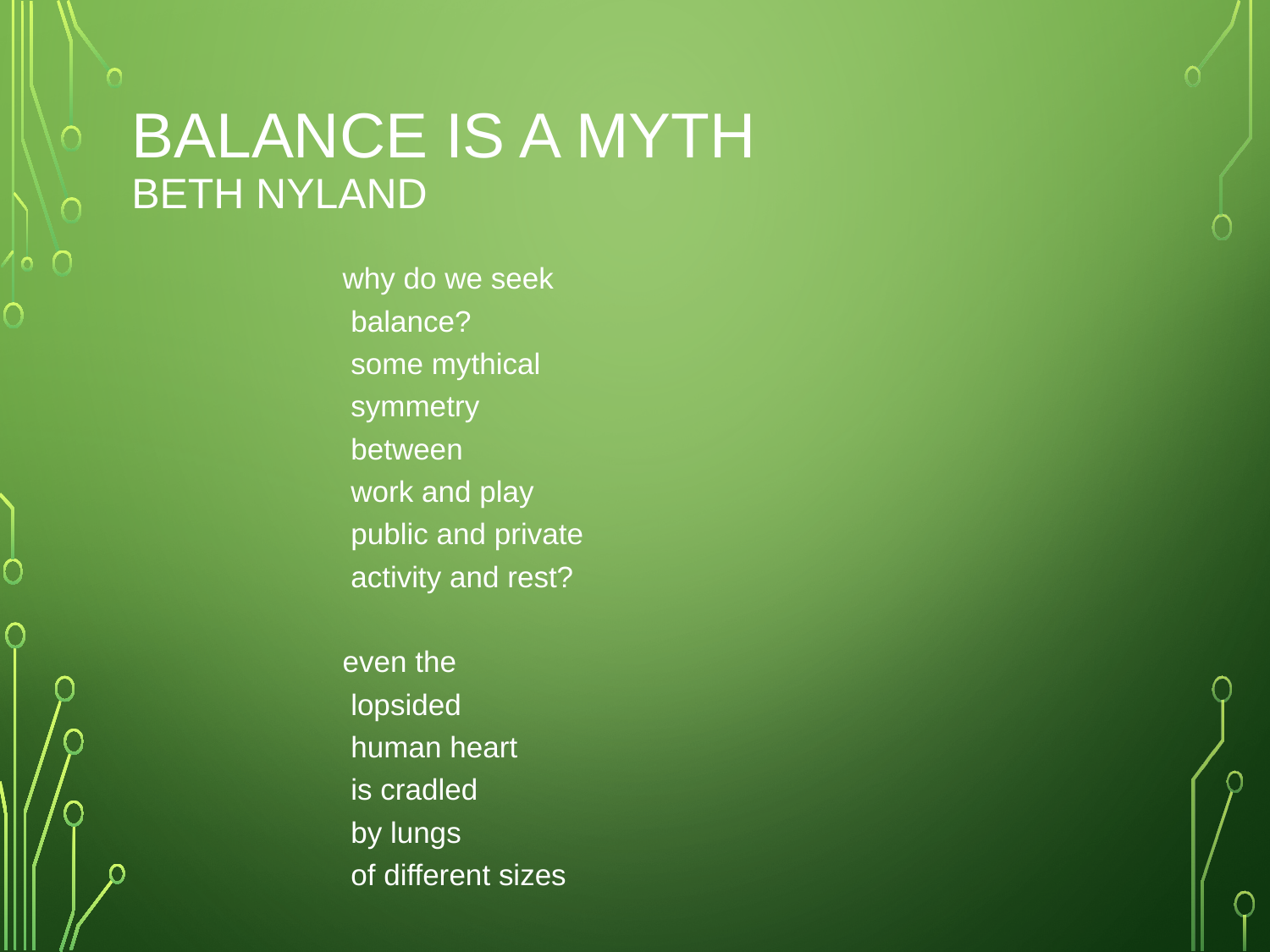

# Balance is a myth Beth Nyland
why do we seek
 balance?
 some mythical
 symmetry
 between
 work and play
 public and private
 activity and rest?

even the
 lopsided
 human heart
 is cradled
 by lungs
 of different sizes